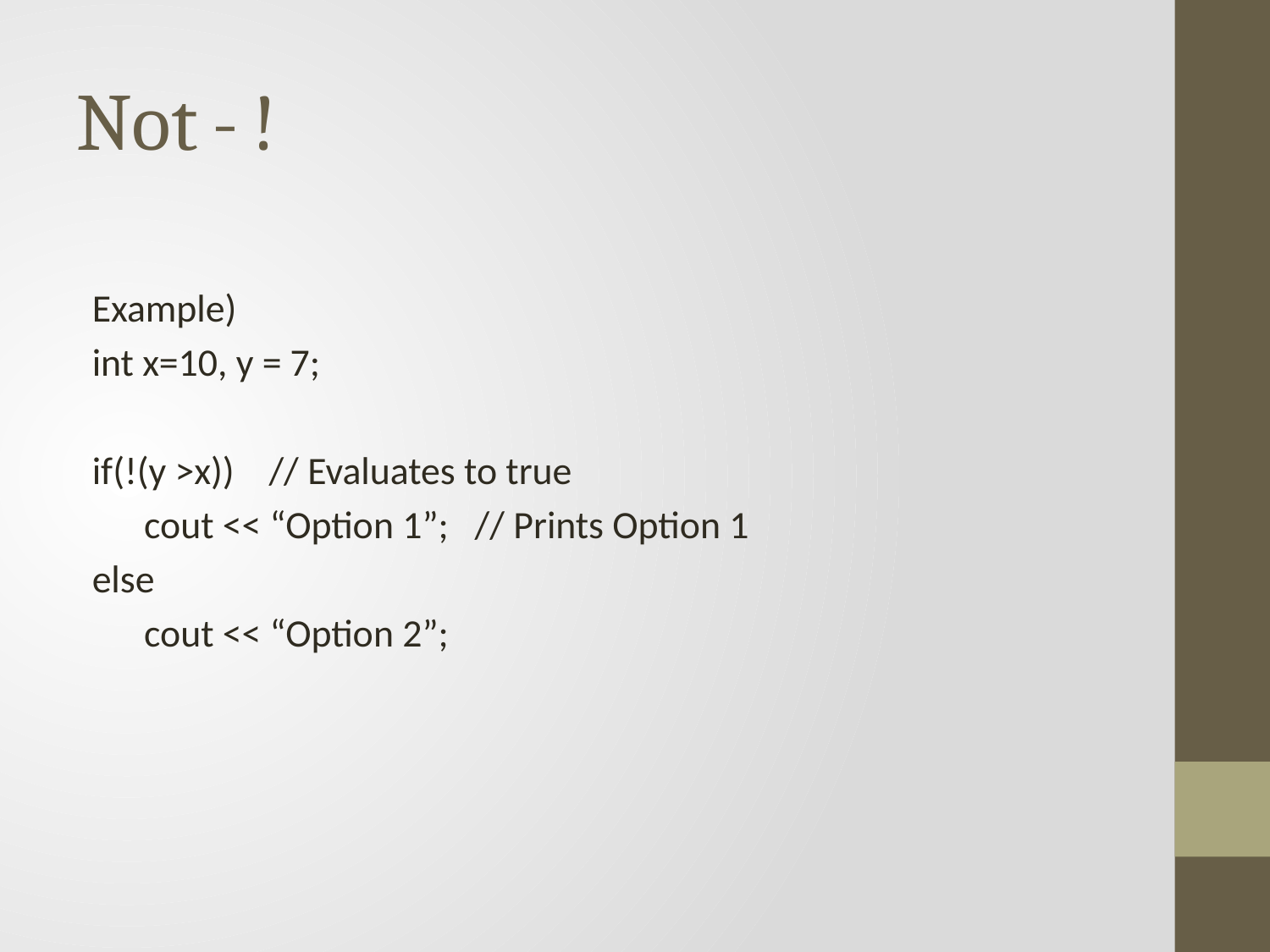

# Not - !

Example)
int x=10, y = 7;

if(!(y >x))    // Evaluates to true
      cout << “Option 1”;   // Prints Option 1
else
      cout << “Option 2”;